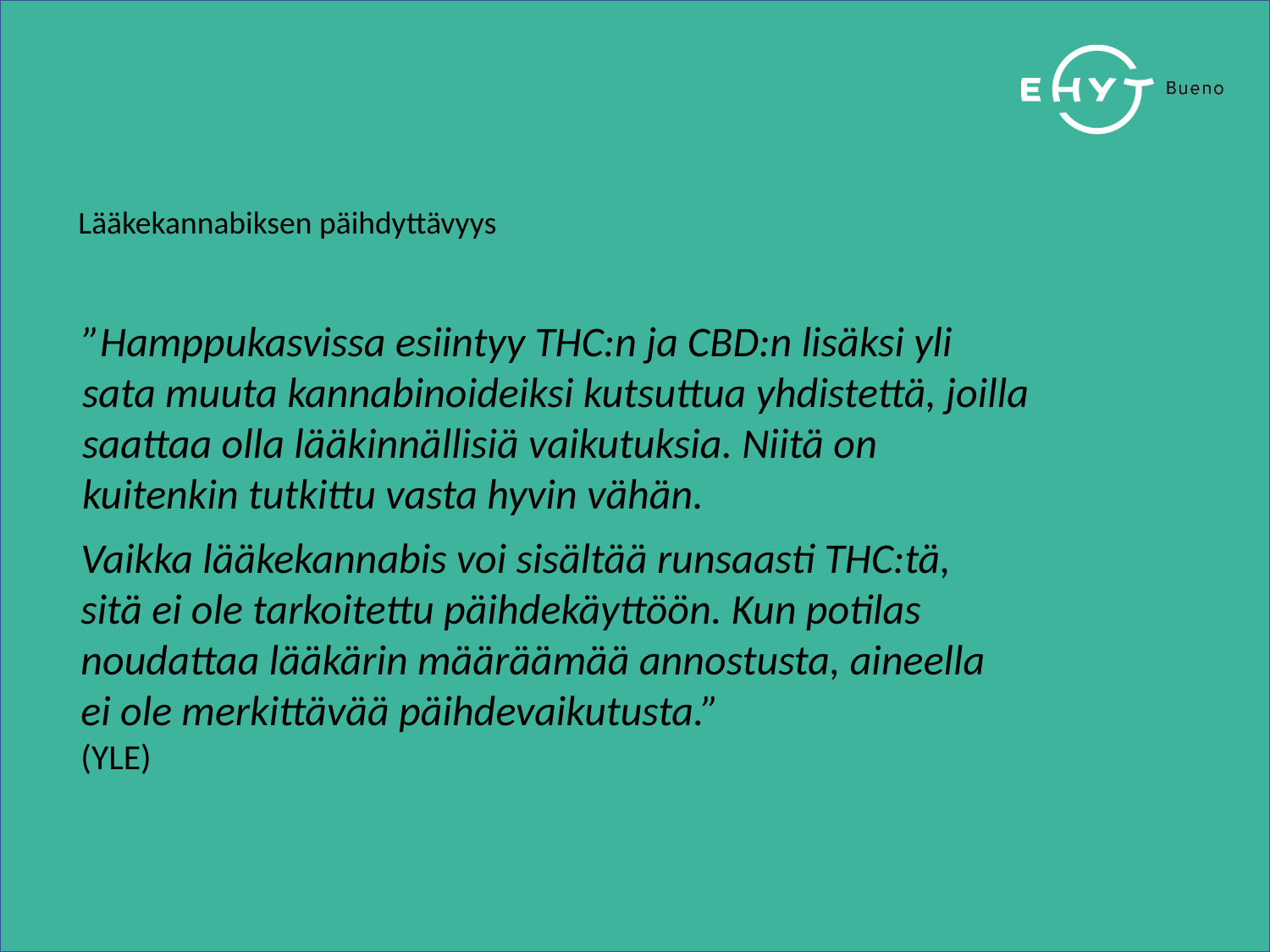

Lääkekannabiksen päihdyttävyys
”Hamppukasvissa esiintyy THC:n ja CBD:n lisäksi yli sata muuta kannabinoideiksi kutsuttua yhdistettä, joilla saattaa olla lääkinnällisiä vaikutuksia. Niitä on kuitenkin tutkittu vasta hyvin vähän.
Vaikka lääkekannabis voi sisältää runsaasti THC:tä, sitä ei ole tarkoitettu päihdekäyttöön. Kun potilas noudattaa lääkärin määräämää annostusta, aineella ei ole merkittävää päihdevaikutusta.”
(YLE)